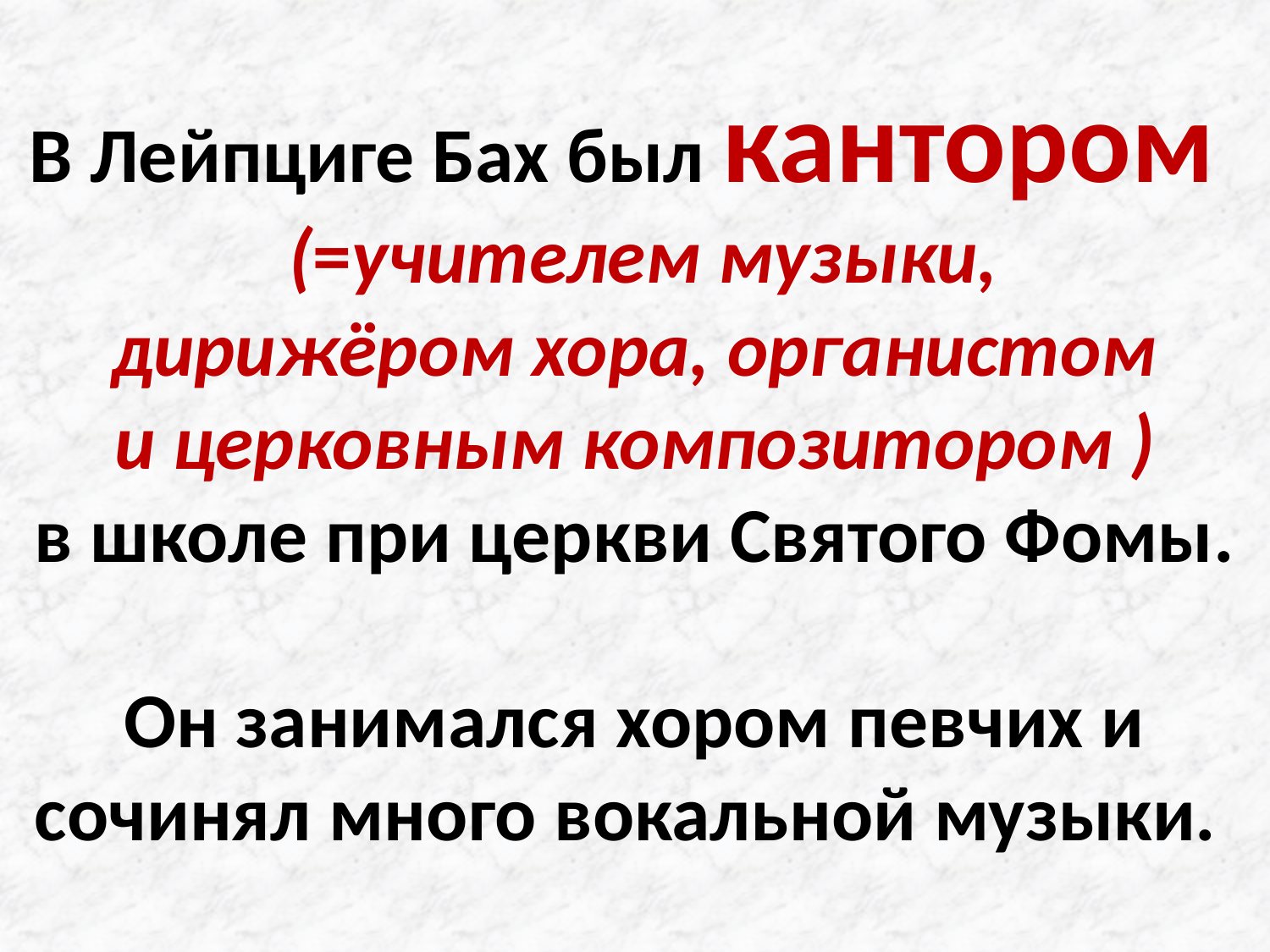

# В Лейпциге Бах был кантором (=учителем музыки, дирижёром хора, органистом и церковным композитором ) в школе при церкви Святого Фомы. Он занимался хором певчих и сочинял много вокальной музыки.